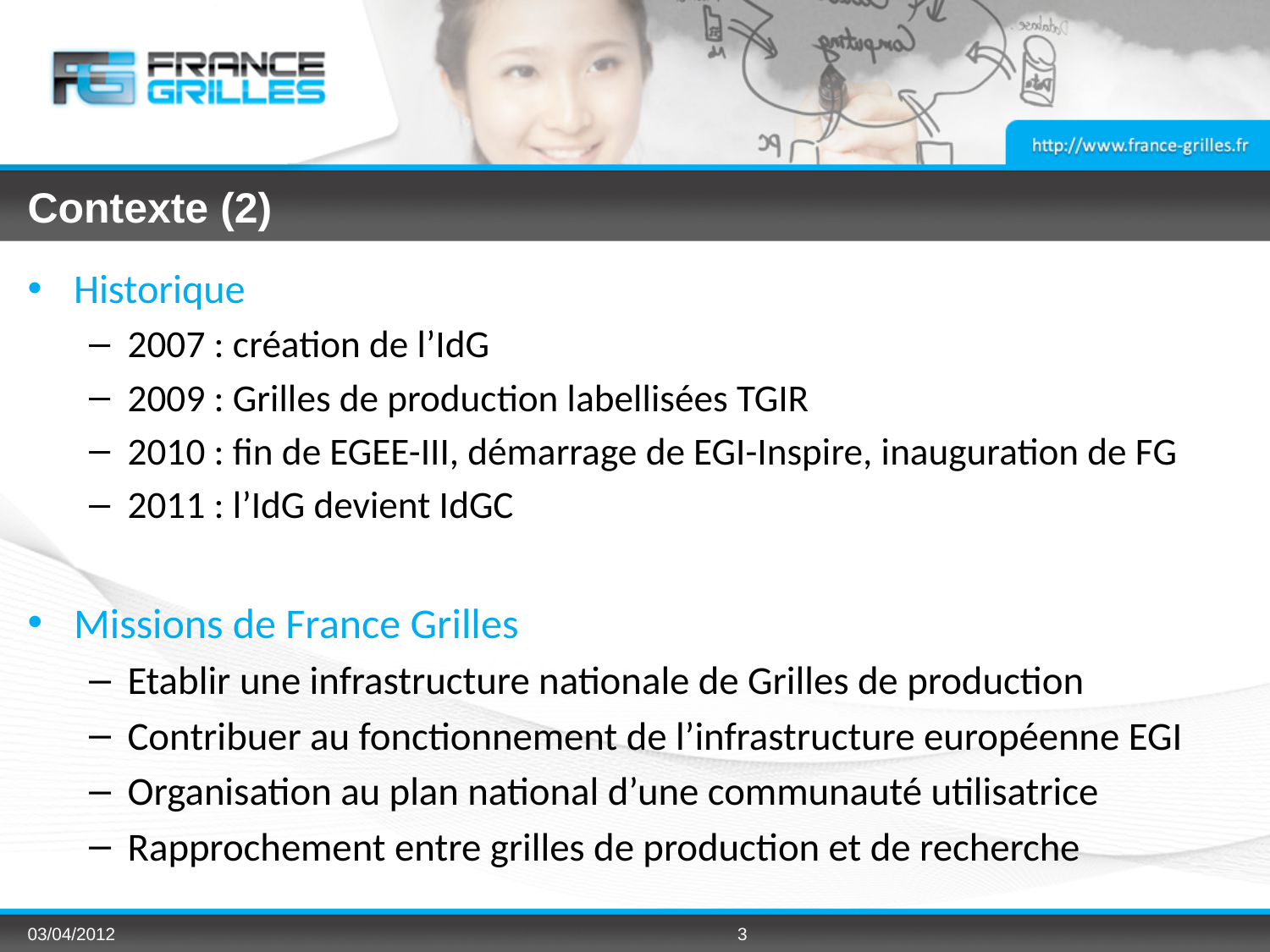

# Contexte (2)
Historique
2007 : création de l’IdG
2009 : Grilles de production labellisées TGIR
2010 : fin de EGEE-III, démarrage de EGI-Inspire, inauguration de FG
2011 : l’IdG devient IdGC

Missions de France Grilles
Etablir une infrastructure nationale de Grilles de production
Contribuer au fonctionnement de l’infrastructure européenne EGI
Organisation au plan national d’une communauté utilisatrice
Rapprochement entre grilles de production et de recherche

3
03/04/2012